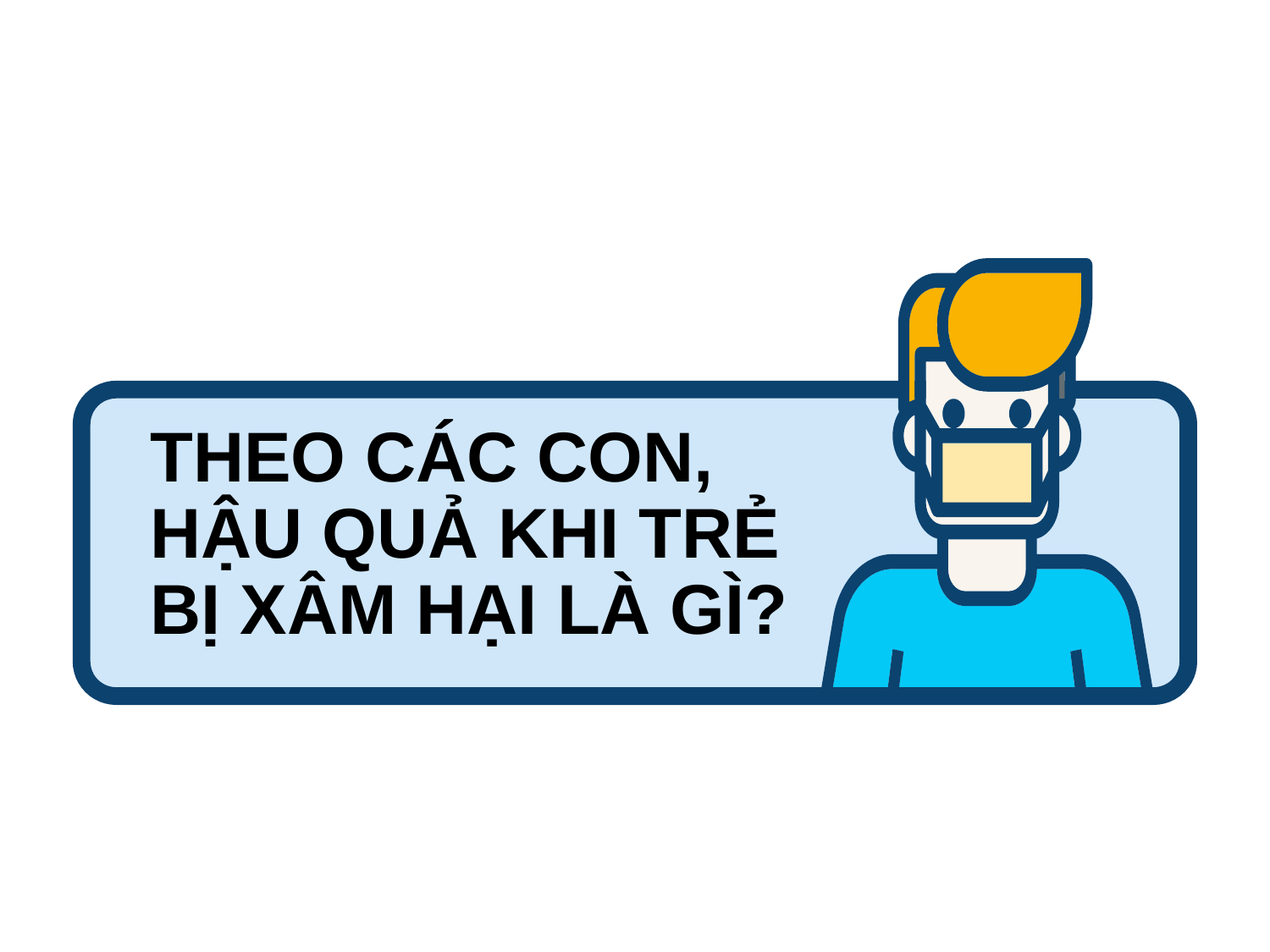

# THEO CÁC CON, HẬU QUẢ KHI TRẺ BỊ XÂM HẠI LÀ GÌ?